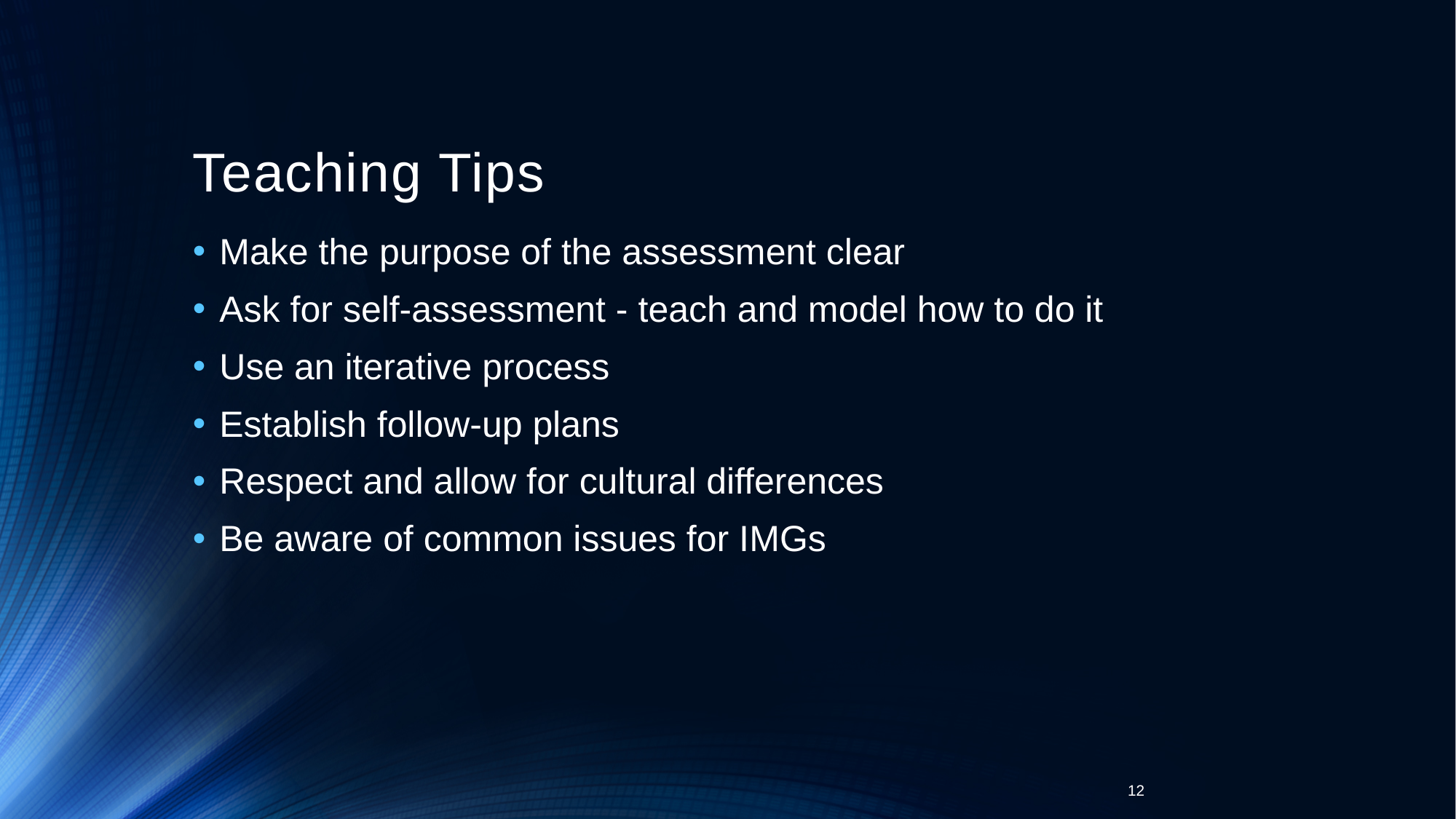

# Teaching Tips
Make the purpose of the assessment clear
Ask for self-assessment - teach and model how to do it
Use an iterative process
Establish follow-up plans
Respect and allow for cultural differences
Be aware of common issues for IMGs

12